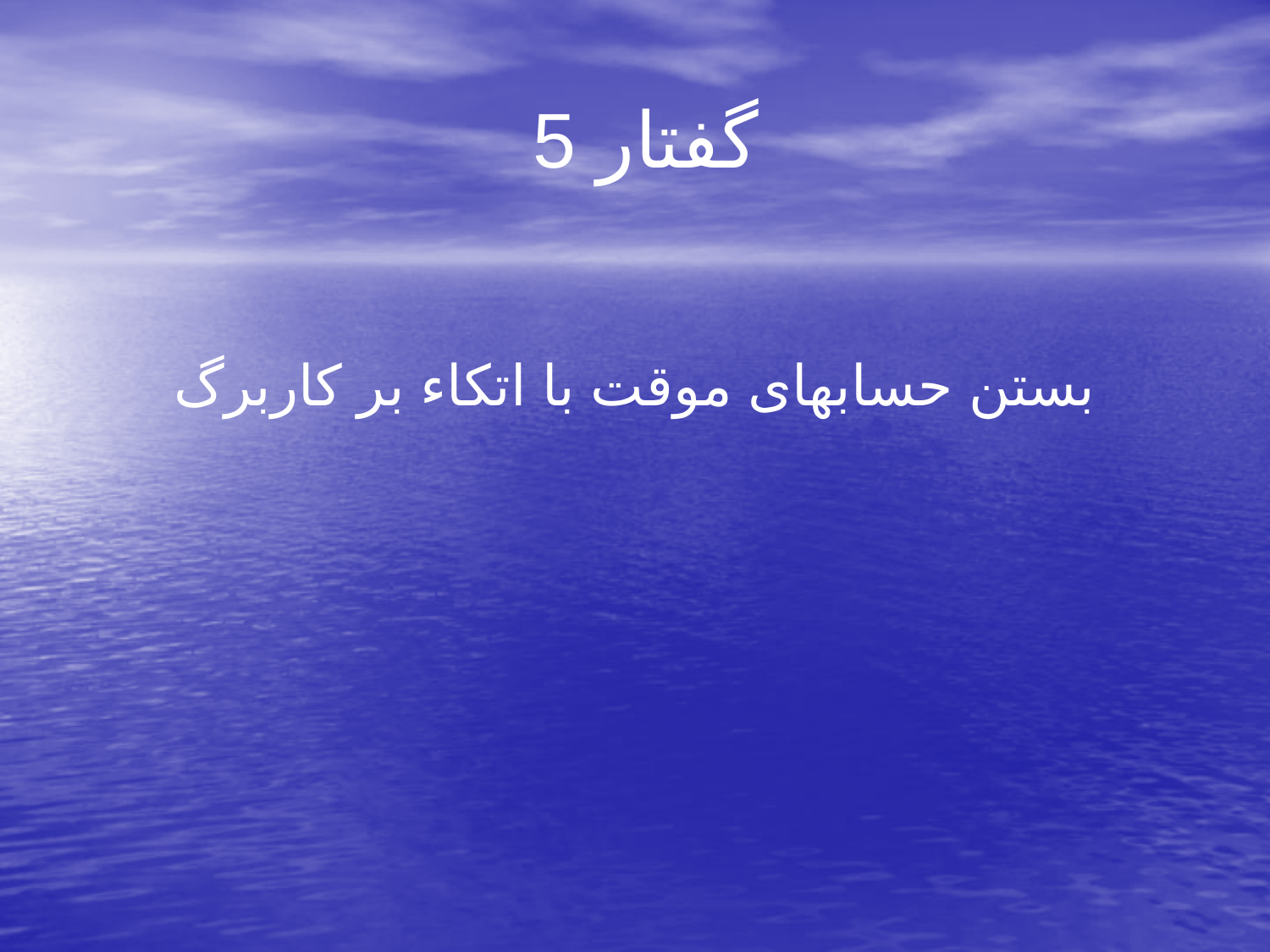

# گفتار 5

 بستن حسابهای موقت با اتکاء بر کاربرگ